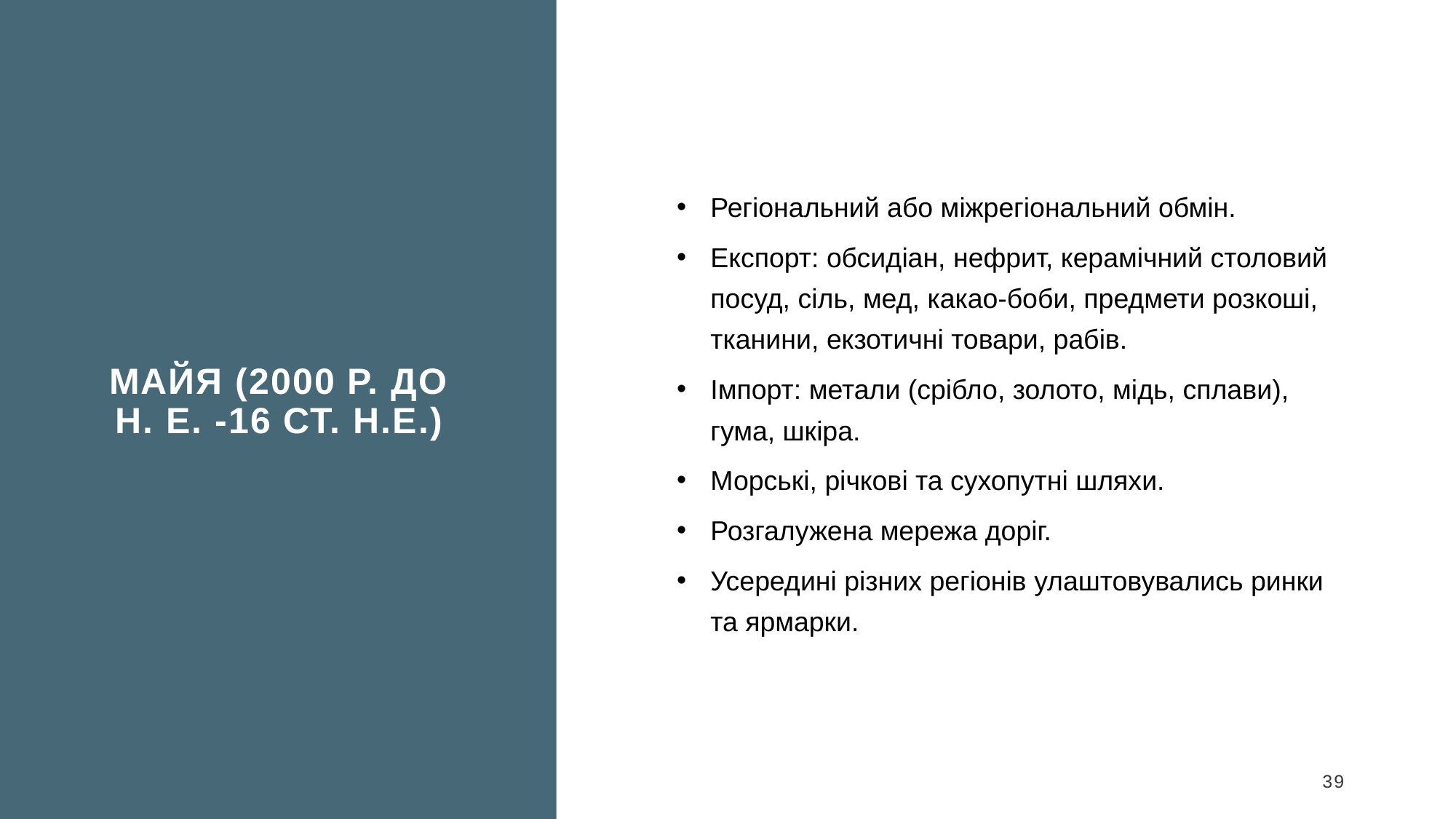

МАЙЯ (2000 р. до н. е. -16 ст. н.е.)
Регіональний або міжрегіональний обмін.
Експорт: обсидіан, нефрит, керамічний столовий посуд, сіль, мед, какао-боби, предмети розкоші,  тканини, екзотичні товари, рабів.
Імпорт: метали (срібло, золото, мідь, сплави), гума, шкіра.
Морські, річкові та сухопутні шляхи.
Розгалужена мережа доріг.
Усередині різних регіонів улаштовувались ринки та ярмарки.
39